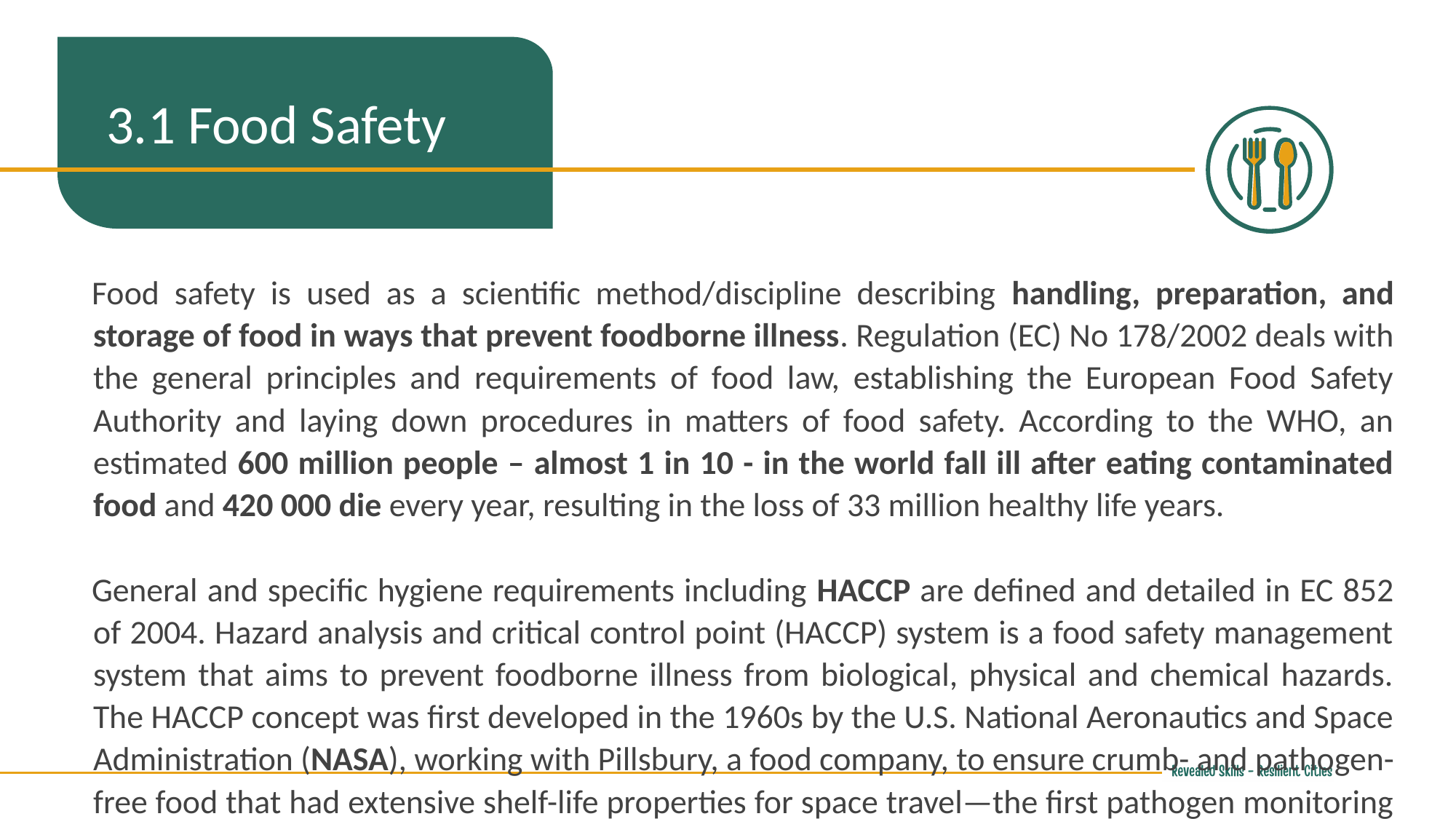

3.1 Food Safety

Food safety is used as a scientific method/discipline describing handling, preparation, and storage of food in ways that prevent foodborne illness. Regulation (EC) No 178/2002 deals with the general principles and requirements of food law, establishing the European Food Safety Authority and laying down procedures in matters of food safety. According to the WHO, an estimated 600 million people – almost 1 in 10 - in the world fall ill after eating contaminated food and 420 000 die every year, resulting in the loss of 33 million healthy life years.

General and specific hygiene requirements including HACCP are defined and detailed in EC 852 of 2004. Hazard analysis and critical control point (HACCP) system is a food safety management system that aims to prevent foodborne illness from biological, physical and chemical hazards. The HACCP concept was first developed in the 1960s by the U.S. National Aeronautics and Space Administration (NASA), working with Pillsbury, a food company, to ensure crumb- and pathogen-free food that had extensive shelf-life properties for space travel—the first pathogen monitoring and measurement requirement imposed on the food industry.